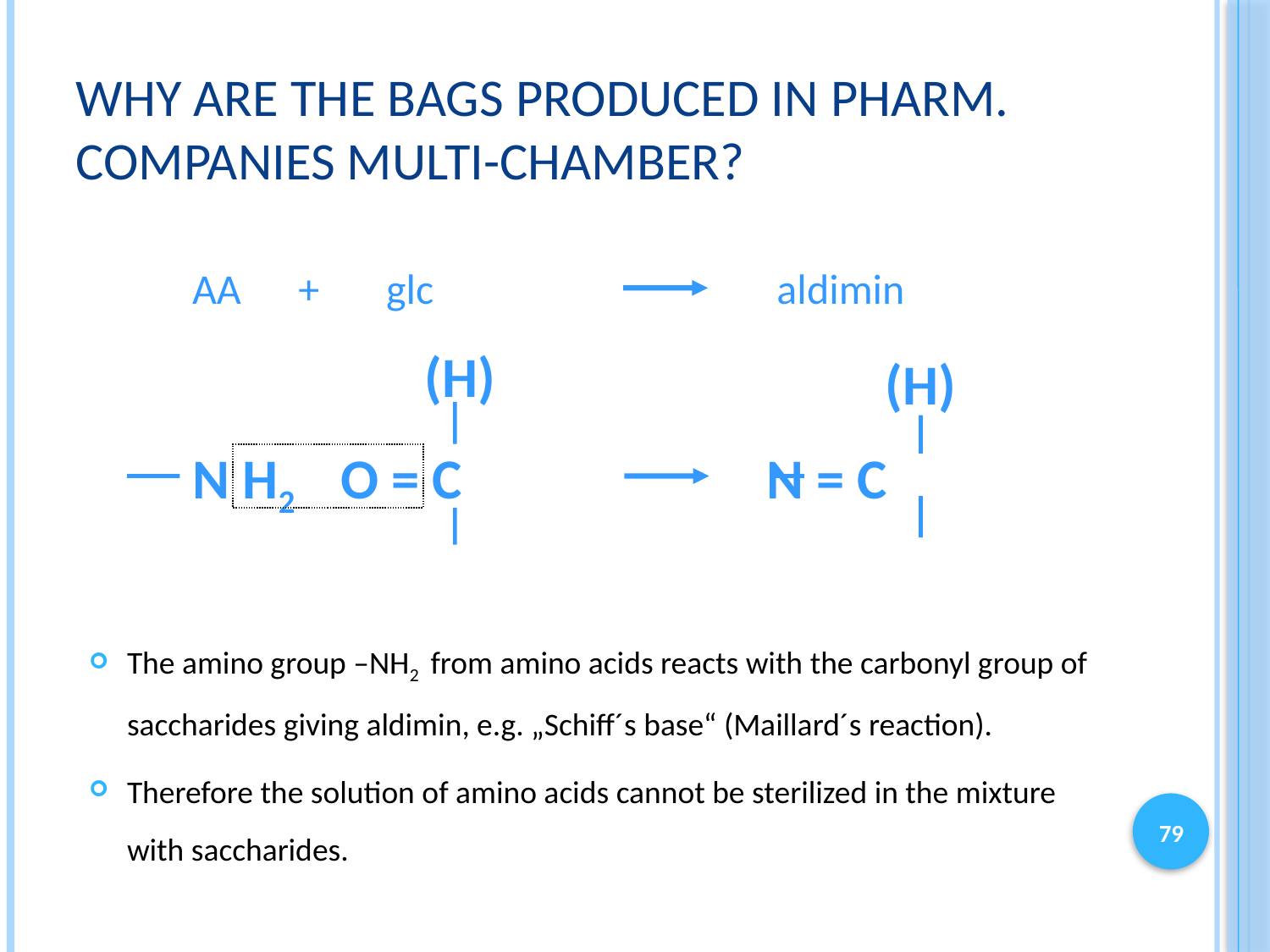

# Why are the bags produced in pharm. companies multi-chamber?
AA      +       glc                                    aldimin

(H)
(H)

  N H2    O = C                                       N = C

The amino group –NH2  from amino acids reacts with the carbonyl group of saccharides giving aldimin, e.g. „Schiff´s base“ (Maillard´s reaction).
Therefore the solution of amino acids cannot be sterilized in the mixture with saccharides.
79